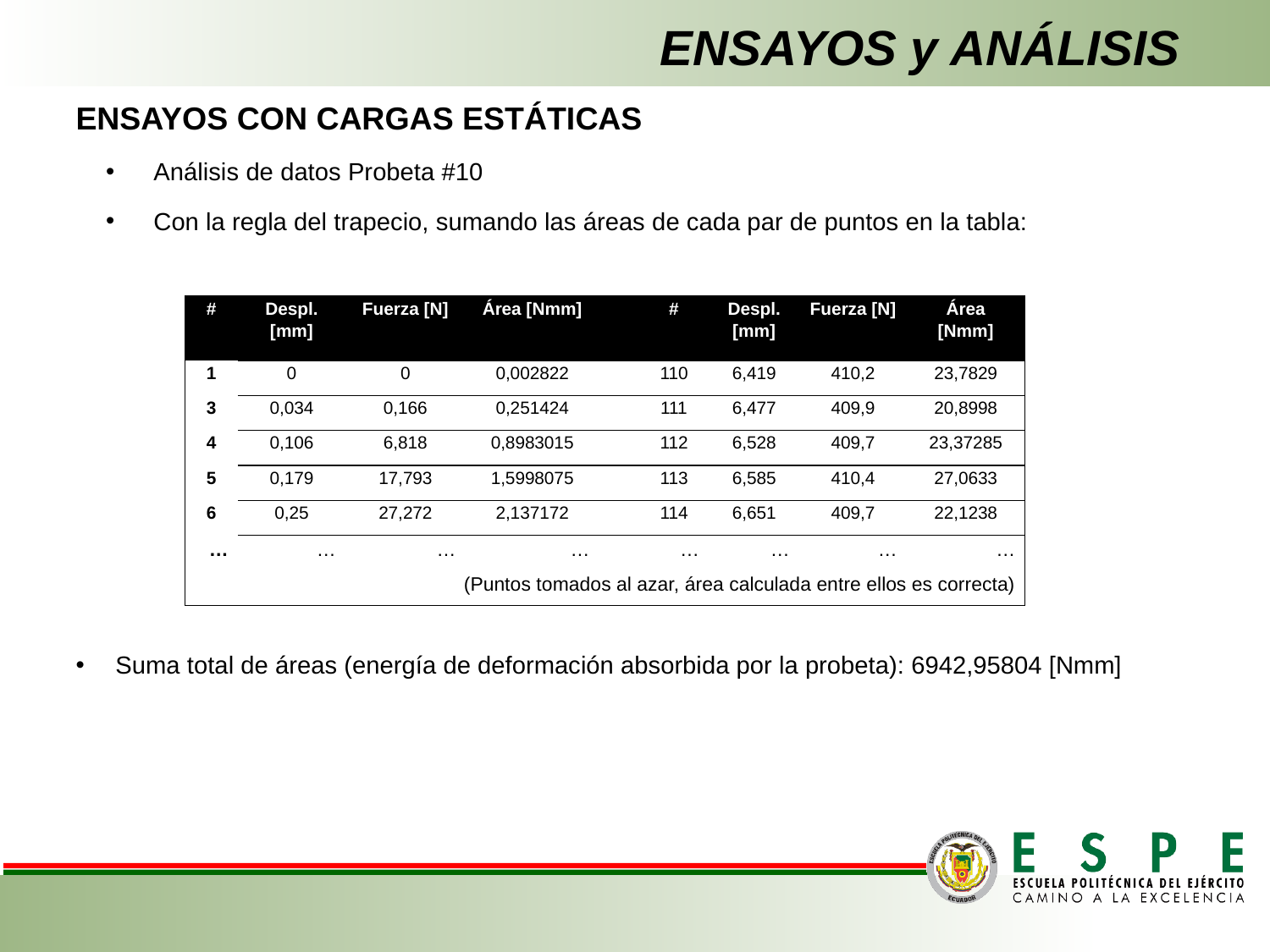

ENSAYOS y ANÁLISIS
ENSAYOS CON CARGAS ESTÁTICAS
Análisis de datos Probeta #10
Con la regla del trapecio, sumando las áreas de cada par de puntos en la tabla:

Suma total de áreas (energía de deformación absorbida por la probeta): 6942,95804 [Nmm]

| # | Despl. [mm] | Fuerza [N] | Área [Nmm] |  | # | Despl. [mm] | Fuerza [N] | Área [Nmm] |
| --- | --- | --- | --- | --- | --- | --- | --- | --- |
| 1 | 0 | 0 | 0,002822 |  | 110 | 6,419 | 410,2 | 23,7829 |
| 3 | 0,034 | 0,166 | 0,251424 |  | 111 | 6,477 | 409,9 | 20,8998 |
| 4 | 0,106 | 6,818 | 0,8983015 |  | 112 | 6,528 | 409,7 | 23,37285 |
| 5 | 0,179 | 17,793 | 1,5998075 |  | 113 | 6,585 | 410,4 | 27,0633 |
| 6 | 0,25 | 27,272 | 2,137172 |  | 114 | 6,651 | 409,7 | 22,1238 |
| … | … | … | … |  | … | … | … | … |
| (Puntos tomados al azar, área calculada entre ellos es correcta) |  |  |  |  |  |  |  |  |